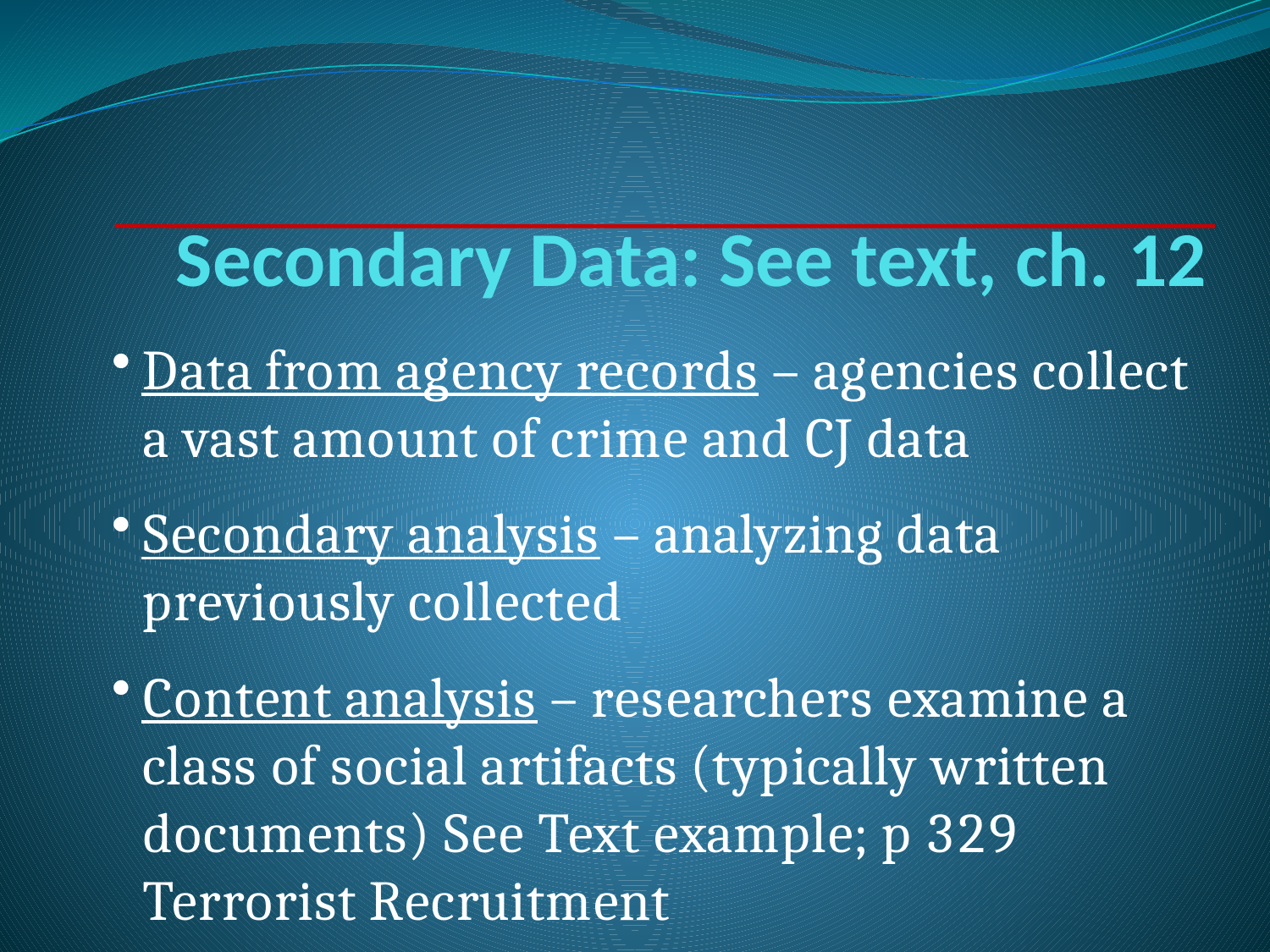

# Secondary Data: See text, ch. 12
Data from agency records – agencies collect a vast amount of crime and CJ data
Secondary analysis – analyzing data previously collected
Content analysis – researchers examine a class of social artifacts (typically written documents) See Text example; p 329 Terrorist Recruitment